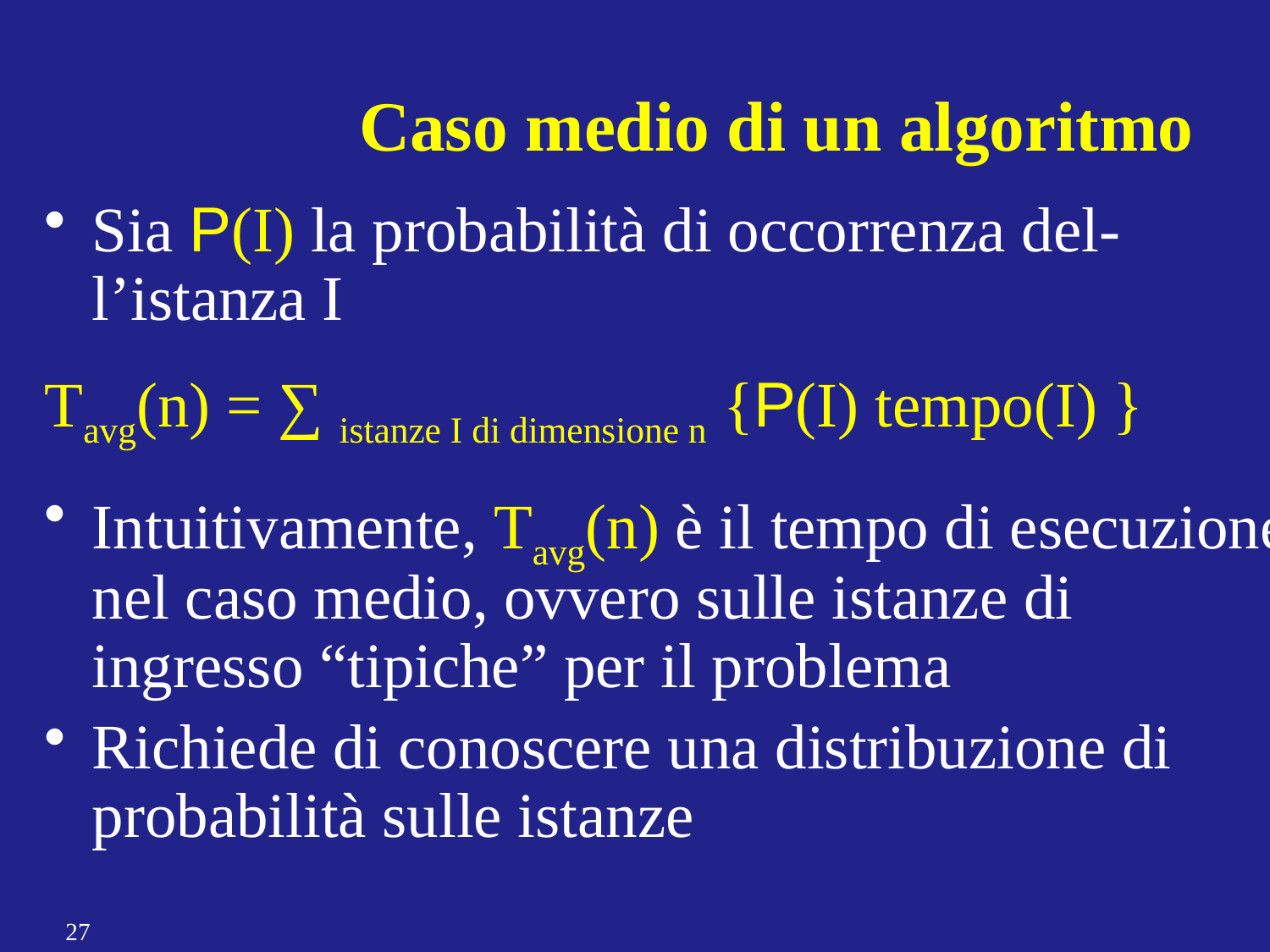

Caso medio di un algoritmo
Sia P(I) la probabilità di occorrenza del-
l’istanza I

Tavg(n) = ∑ istanze I di dimensione n {P(I) tempo(I) }

Intuitivamente, Tavg(n) è il tempo di esecuzione nel caso medio, ovvero sulle istanze di ingresso “tipiche” per il problema
Richiede di conoscere una distribuzione di probabilità sulle istanze
27